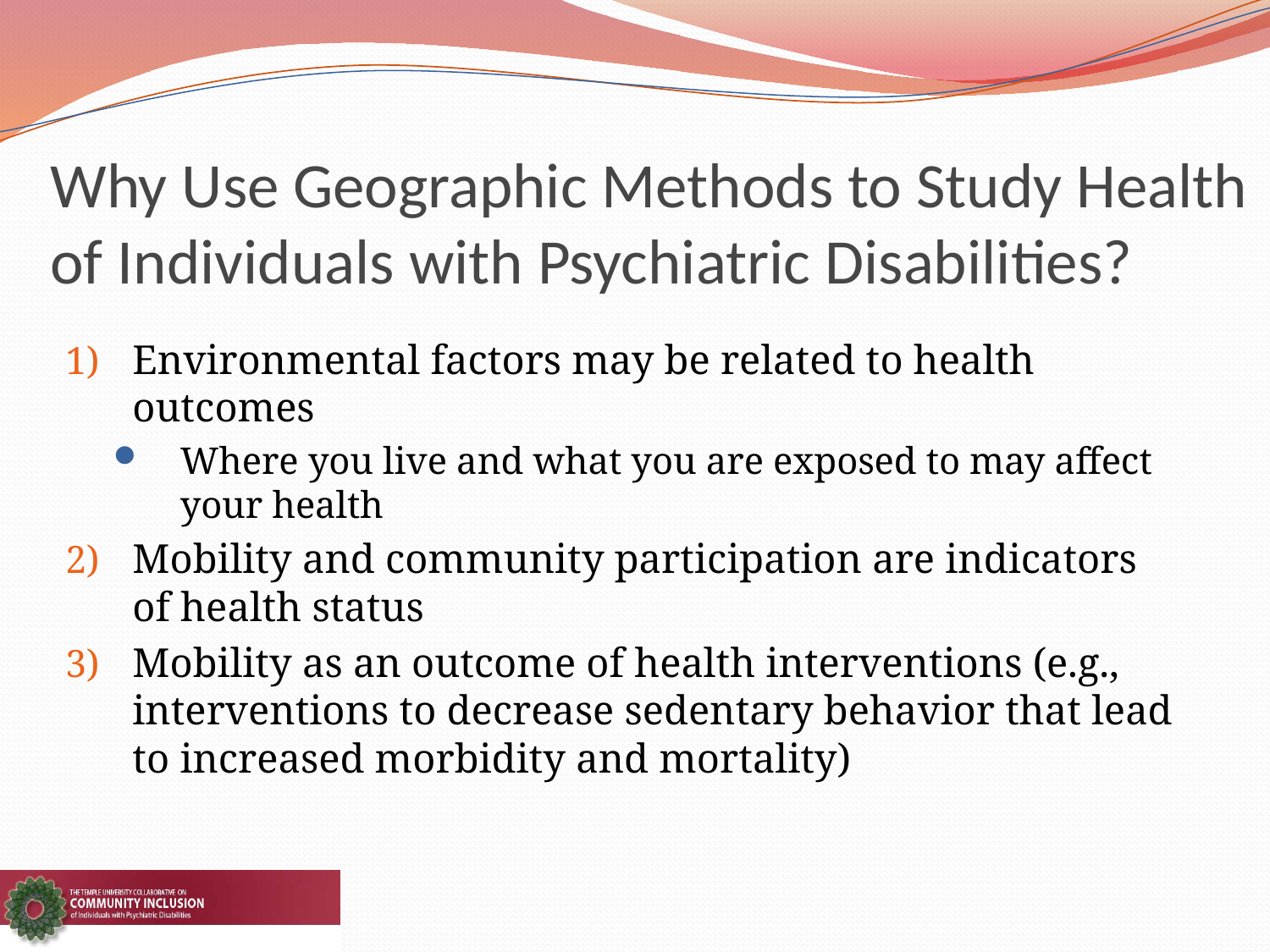

# Why Use Geographic Methods to Study Health of Individuals with Psychiatric Disabilities?
Environmental factors may be related to health outcomes
Where you live and what you are exposed to may affect your health
Mobility and community participation are indicators of health status
Mobility as an outcome of health interventions (e.g., interventions to decrease sedentary behavior that lead to increased morbidity and mortality)